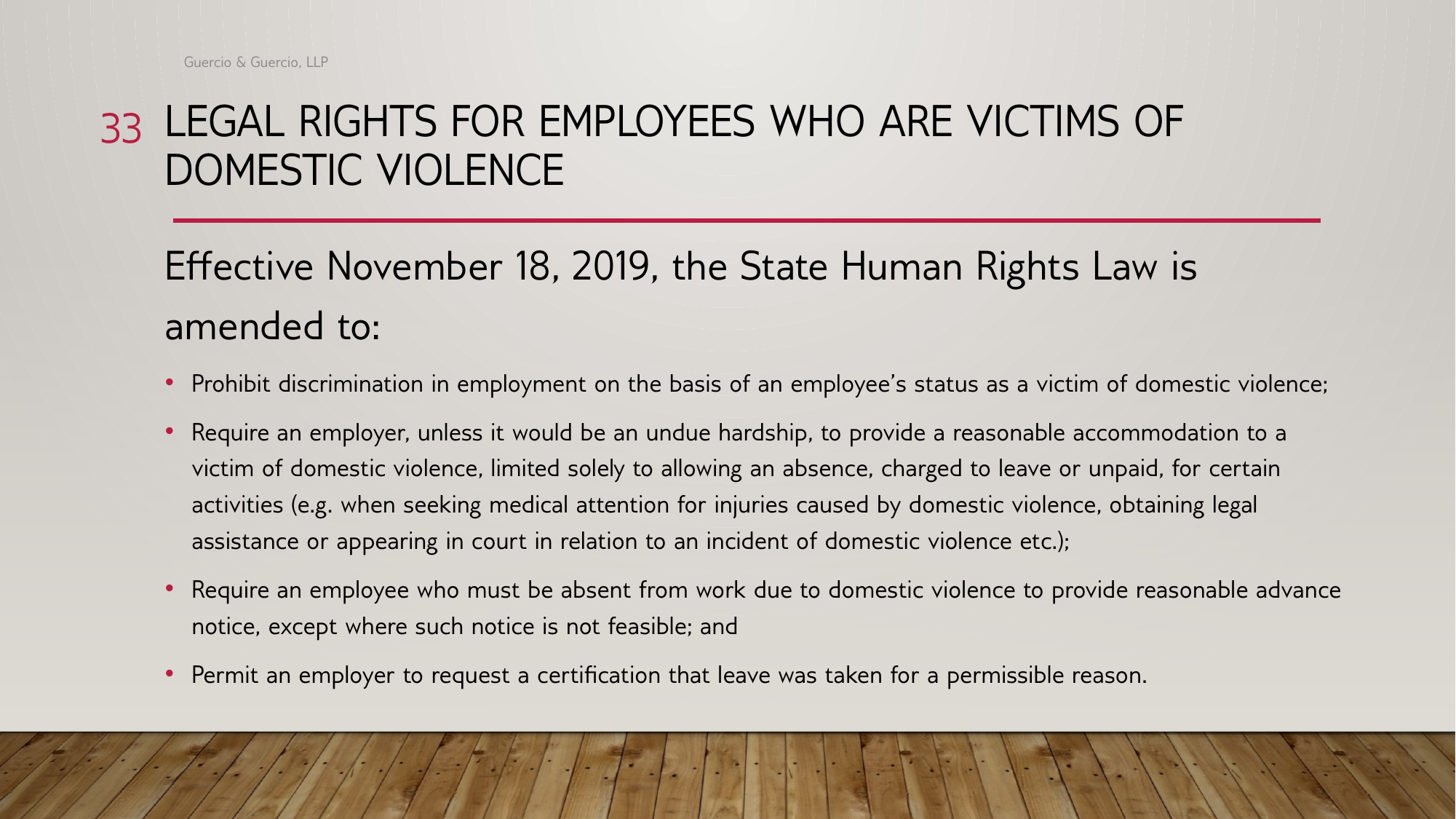

# Legal Rights for Employees who are Victims of Domestic Violence
Guercio & Guercio, LLP
33
Effective November 18, 2019, the State Human Rights Law is amended to:
Prohibit discrimination in employment on the basis of an employee’s status as a victim of domestic violence;
Require an employer, unless it would be an undue hardship, to provide a reasonable accommodation to a victim of domestic violence, limited solely to allowing an absence, charged to leave or unpaid, for certain activities (e.g. when seeking medical attention for injuries caused by domestic violence, obtaining legal assistance or appearing in court in relation to an incident of domestic violence etc.);
Require an employee who must be absent from work due to domestic violence to provide reasonable advance notice, except where such notice is not feasible; and
Permit an employer to request a certification that leave was taken for a permissible reason.